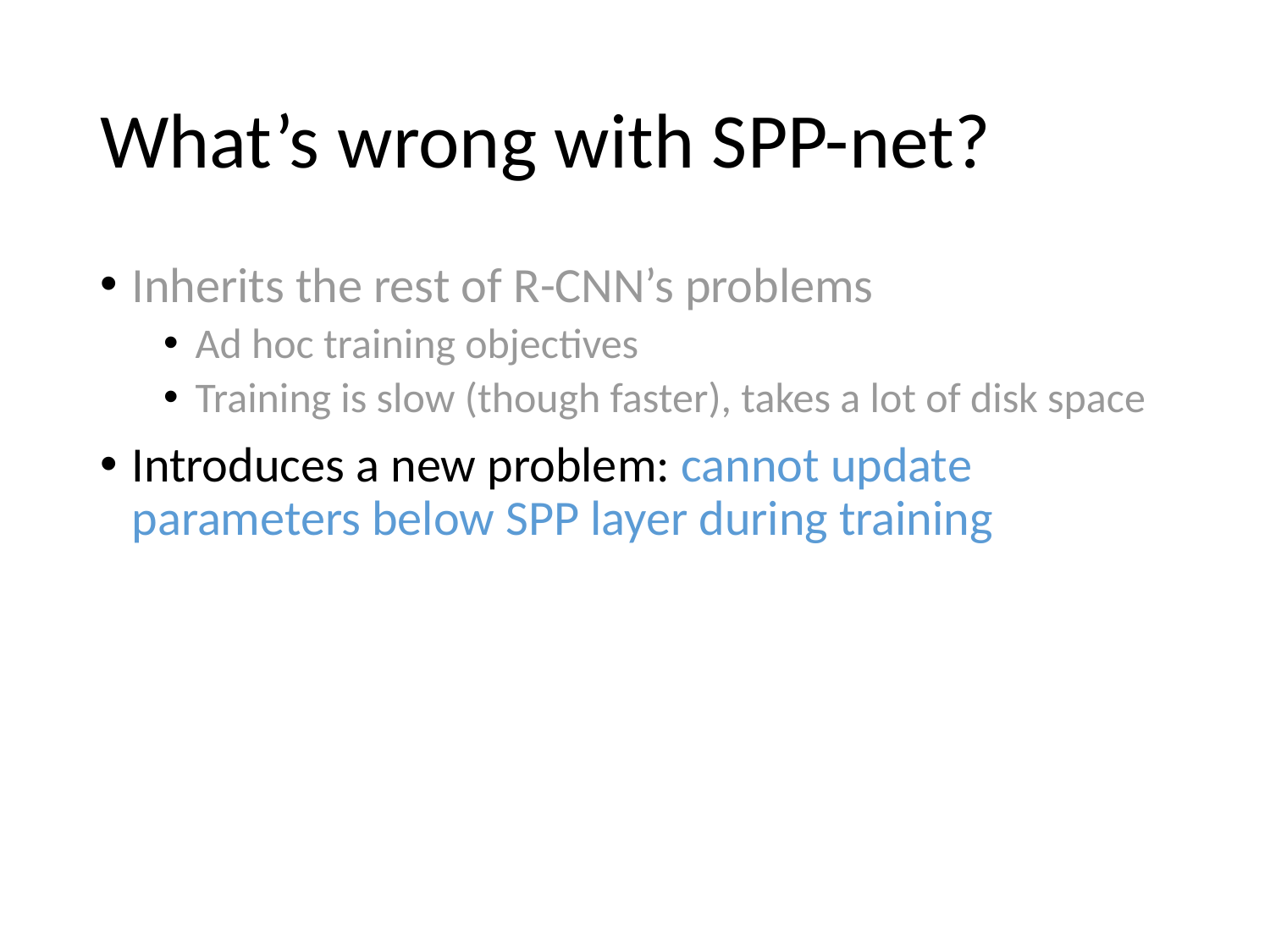

# What’s wrong with SPP-net?
Inherits the rest of R-CNN’s problems
Ad hoc training objectives
Training is slow (though faster), takes a lot of disk space
Introduces a new problem: cannot update parameters below SPP layer during training